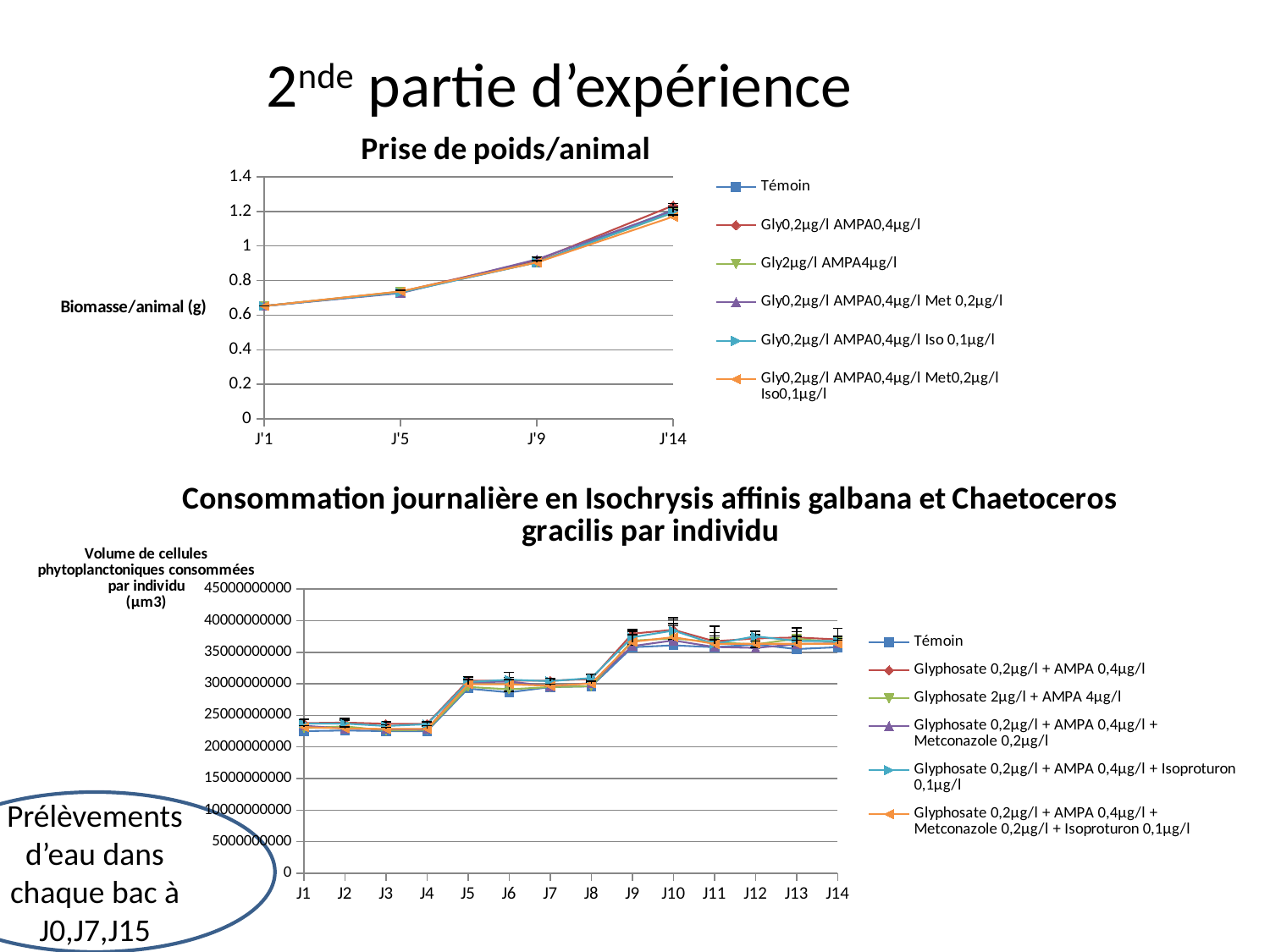

# 2nde partie d’expérience

### Chart: Prise de poids/animal

| Category | Témoin | Gly0,2µg/l AMPA0,4µg/l | Gly2µg/l AMPA4µg/l | Gly0,2µg/l AMPA0,4µg/l Met 0,2µg/l | Gly0,2µg/l AMPA0,4µg/l Iso 0,1µg/l | Gly0,2µg/l AMPA0,4µg/l Met0,2µg/l  Iso0,1µg/l |
|---|---|---|---|---|---|---|
| J'1 | 0.6527672479150871 | 0.6527672479150871 | 0.6527672479150871 | 0.6527672479150871 | 0.6527672479150871 | 0.6527672479150871 |
| J'5 | 0.7308567096285064 | 0.7354056103108415 | 0.7361637604245641 | 0.7270659590598939 | 0.7308567096285064 | 0.7369219105382866 |
| J'9 | 0.9056603773584905 | 0.916583912611718 | 0.9056603773584905 | 0.9225422045680238 | 0.9056603773584905 | 0.9046673286991063 |
| J'14 | 1.2082324455205813 | 1.2336561743341405 | 1.192493946731235 | 1.2033898305084747 | 1.1949152542372883 | 1.1694915254237288 |

### Chart: Consommation journalière en Isochrysis affinis galbana et Chaetoceros gracilis par individu

| Category | Témoin | Glyphosate 0,2µg/l + AMPA 0,4µg/l | Glyphosate 2µg/l + AMPA 4µg/l | Glyphosate 0,2µg/l + AMPA 0,4µg/l + Metconazole 0,2µg/l | Glyphosate 0,2µg/l + AMPA 0,4µg/l + Isoproturon 0,1µg/l | Glyphosate 0,2µg/l + AMPA 0,4µg/l + Metconazole 0,2µg/l + Isoproturon 0,1µg/l |
|---|---|---|---|---|---|---|
| J1 | 22507538438.210766 | 23766179226.686886 | 22990243032.600452 | 23359616679.3025 | 23690805761.94086 | 23126181652.767242 |
| J2 | 22598811948.44579 | 23859474632.297195 | 23253687702.805157 | 22899471721.00076 | 23697011190.295673 | 22938726186.504925 |
| J3 | 22507538438.210766 | 23667608551.933285 | 22608873388.931007 | 22807678544.35178 | 23310588991.660343 | 22847526914.329037 |
| J4 | 22507909628.506443 | 23668403335.8605 | 22696688278.99924 | 22807285519.33283 | 23596505959.05989 | 22850422198.635326 |
| J5 | 29243125322.740814 | 30503816007.944386 | 29503000278.053623 | 30235252432.96921 | 30287058113.207546 | 29930195511.420055 |
| J6 | 28648369572.989075 | 30509352929.493546 | 29136104865.93843 | 30356687189.67229 | 30654365362.462757 | 29927312651.439915 |
| J7 | 29481470347.567028 | 30502443217.47765 | 29492086593.843098 | 29633913008.937435 | 30411507288.977158 | 29683699543.197613 |
| J8 | 29600233882.820255 | 30755128182.72095 | 29607109275.07448 | 30115362065.54121 | 30910459424.031773 | 30042066494.538227 |
| J9 | 35796056949.15255 | 37940980532.68765 | 36838944697.33656 | 35980125907.99032 | 37367923292.97821 | 36640113123.48669 |
| J10 | 36086853268.76514 | 38557495786.92494 | 37188951864.40678 | 36861280387.4092 | 38426277966.1017 | 37390217142.85715 |
| J11 | 35797577142.85715 | 36738590992.736084 | 36576934430.99274 | 35832918159.8063 | 36318069152.54237 | 36325795641.64649 |
| J12 | 36230567360.77482 | 37189335399.51574 | 36248398256.6586 | 35686756416.4649 | 37528415302.663445 | 36337322615.01211 |
| J13 | 35505372203.38983 | 37339987990.314766 | 37140870508.47458 | 36274123002.42131 | 36775772978.20823 | 36338494140.435844 |
| J14 | 35795094624.69734 | 37031528135.59322 | 36566655690.07264 | 36421958353.5109 | 36775772978.20823 | 36338494140.435844 |
Prélèvements d’eau dans chaque bac à J0,J7,J15